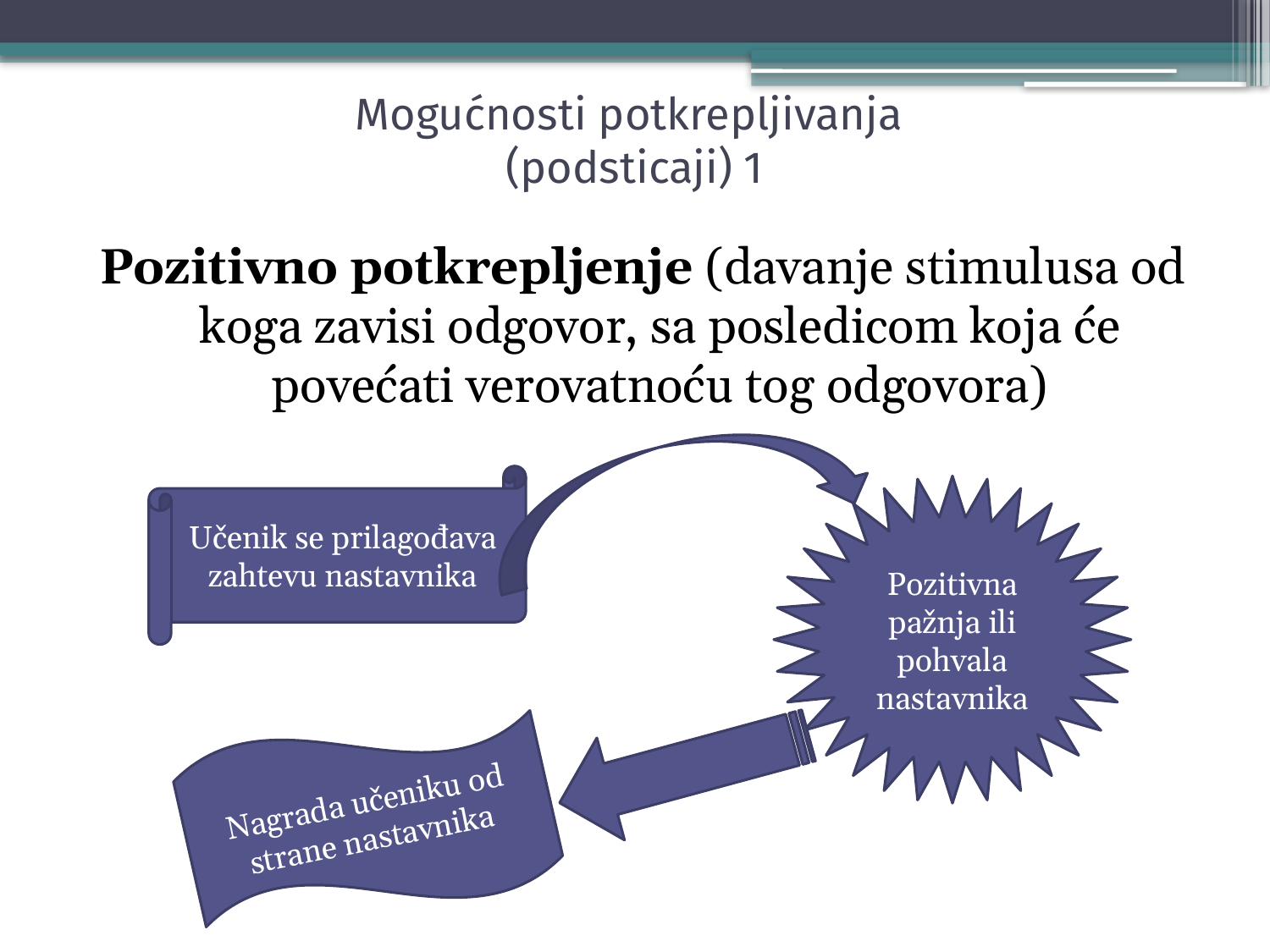

# Mogućnosti potkrepljivanja (podsticaji) 1
Pozitivno potkrepljenje (davanje stimulusa od koga zavisi odgovor, sa posledicom koja će povećati verovatnoću tog odgovora)

Učenik se prilagođava zahtevu nastavnika
Pozitivna pažnja ili pohvala nastavnika

Nagrada učeniku od strane nastavnika